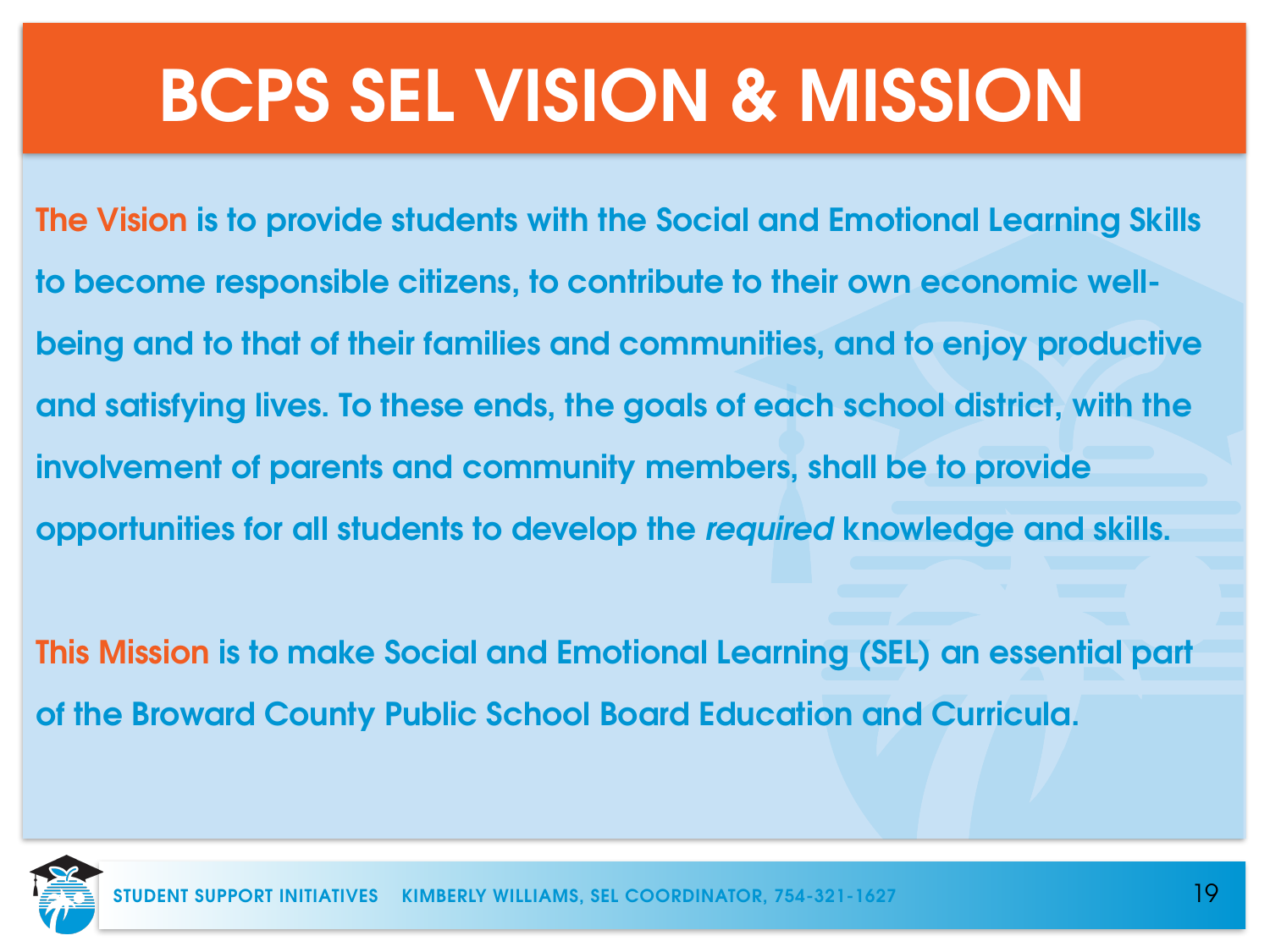

# BCPS SEL VISION & MISSION
The Vision is to provide students with the Social and Emotional Learning Skills to become responsible citizens, to contribute to their own economic well-being and to that of their families and communities, and to enjoy productive and satisfying lives. To these ends, the goals of each school district, with the involvement of parents and community members, shall be to provide opportunities for all students to develop the required knowledge and skills.

This Mission is to make Social and Emotional Learning (SEL) an essential part of the Broward County Public School Board Education and Curricula.

19
student support initiatives    Kimberly Williams, SEL Coordinator, 754-321-1627